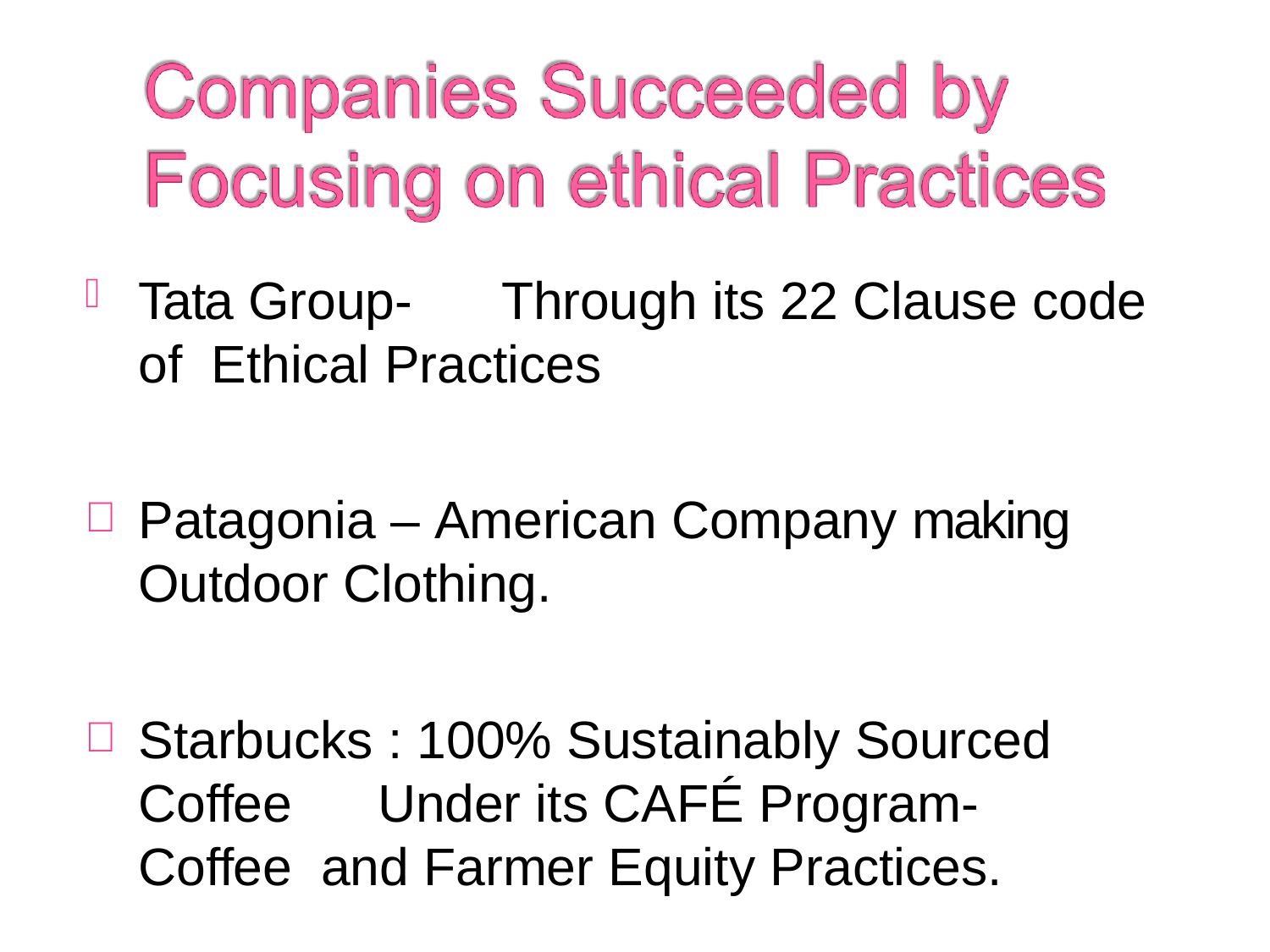

Tata Group-	Through its 22 Clause code of  Ethical Practices

Patagonia – American Company making  Outdoor Clothing.

Starbucks : 100% Sustainably Sourced  Coffee	Under its CAFÉ Program- Coffee  and Farmer Equity Practices.